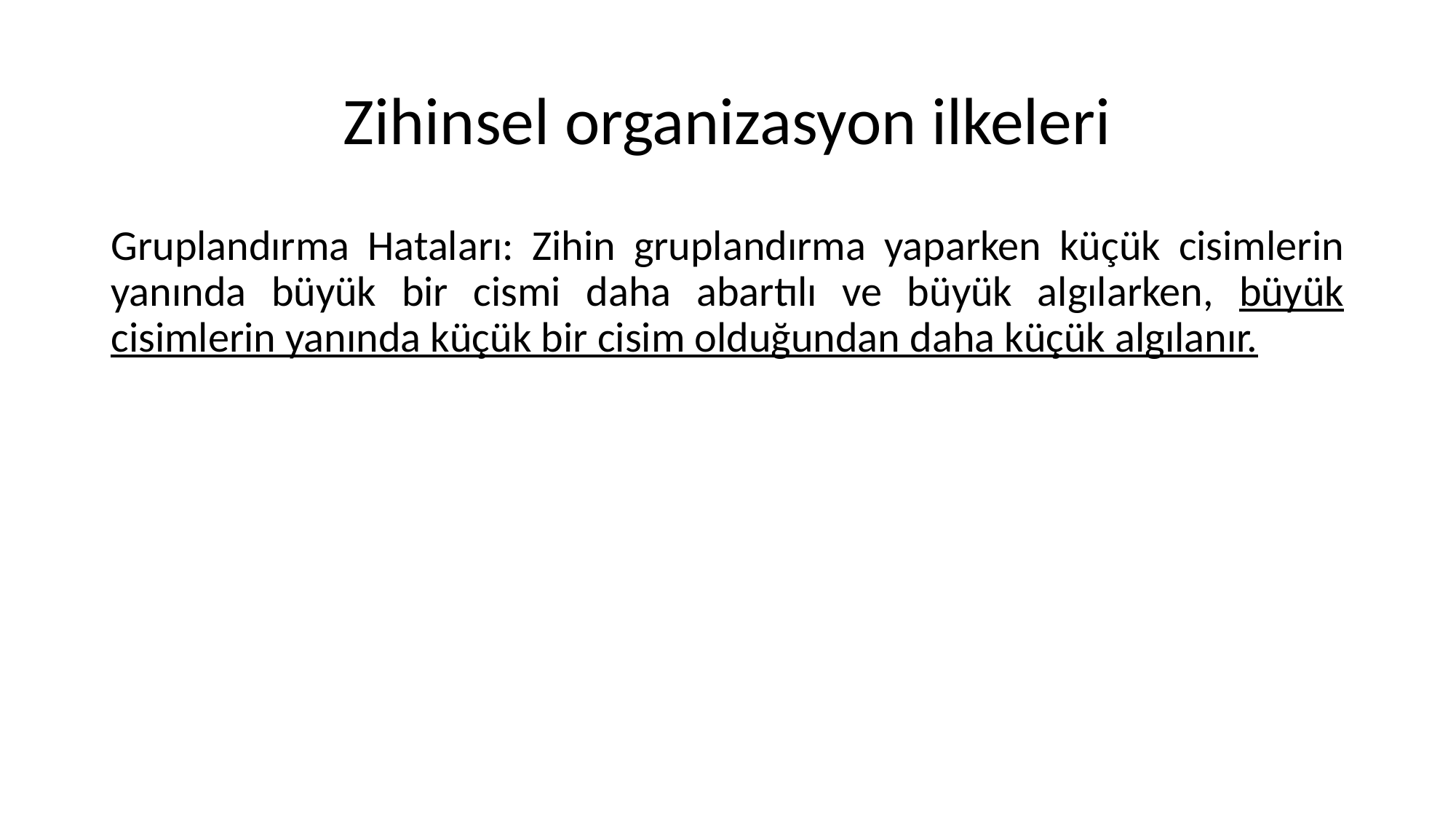

# Zihinsel organizasyon ilkeleri
Gruplandırma Hataları: Zihin gruplandırma yaparken küçük cisimlerin yanında büyük bir cismi daha abartılı ve büyük algılarken, büyük cisimlerin yanında küçük bir cisim olduğundan daha küçük algılanır.